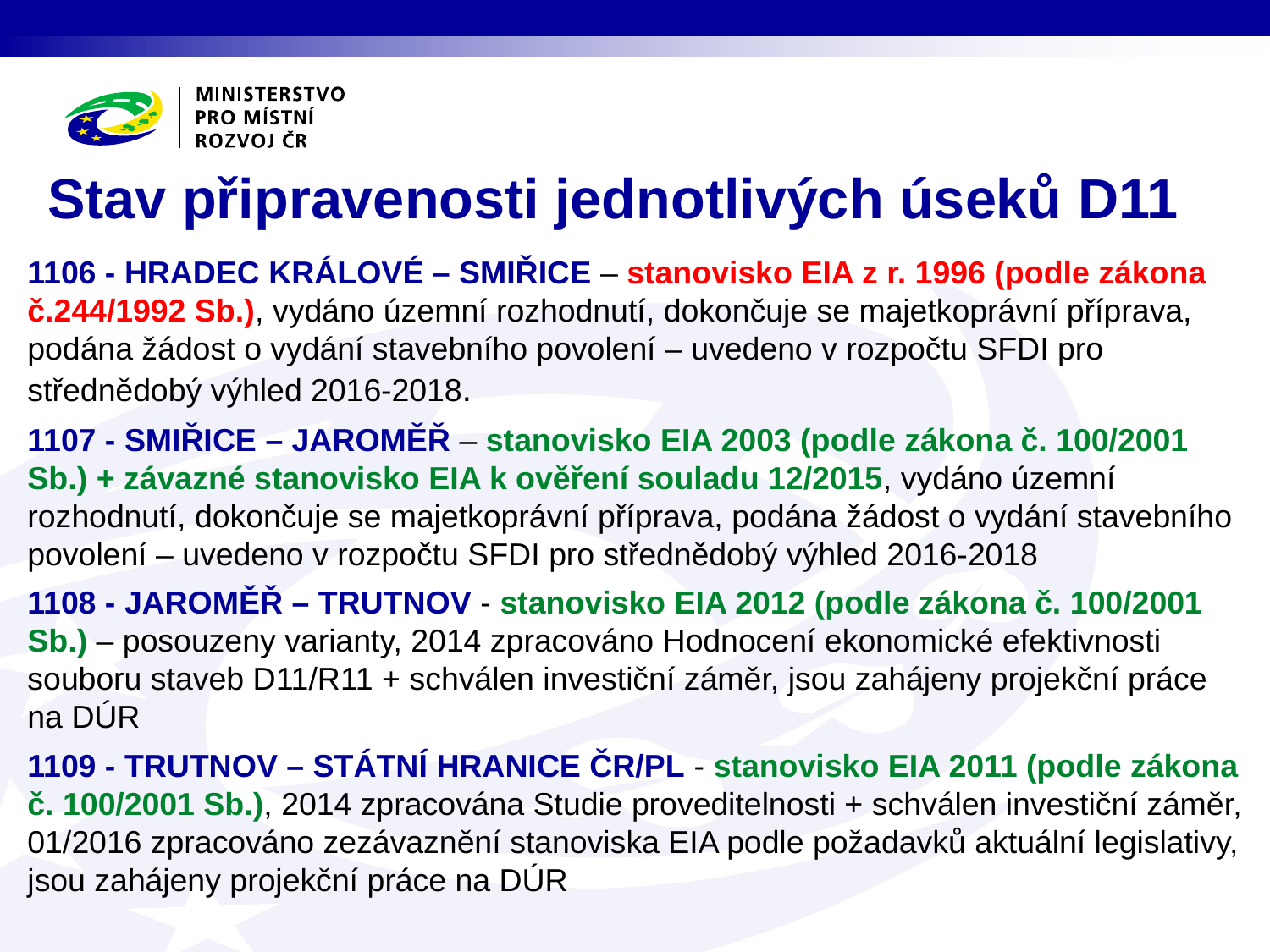

# Stav připravenosti jednotlivých úseků D11
1106 - HRADEC KRÁLOVÉ – SMIŘICE – stanovisko EIA z r. 1996 (podle zákona č.244/1992 Sb.), vydáno územní rozhodnutí, dokončuje se majetkoprávní příprava, podána žádost o vydání stavebního povolení – uvedeno v rozpočtu SFDI pro střednědobý výhled 2016-2018.
1107 - SMIŘICE – JAROMĚŘ – stanovisko EIA 2003 (podle zákona č. 100/2001 Sb.) + závazné stanovisko EIA k ověření souladu 12/2015, vydáno územní rozhodnutí, dokončuje se majetkoprávní příprava, podána žádost o vydání stavebního povolení – uvedeno v rozpočtu SFDI pro střednědobý výhled 2016-2018
1108 - JAROMĚŘ – TRUTNOV - stanovisko EIA 2012 (podle zákona č. 100/2001 Sb.) – posouzeny varianty, 2014 zpracováno Hodnocení ekonomické efektivnosti souboru staveb D11/R11 + schválen investiční záměr, jsou zahájeny projekční práce na DÚR
1109 - TRUTNOV – STÁTNÍ HRANICE ČR/PL - stanovisko EIA 2011 (podle zákona č. 100/2001 Sb.), 2014 zpracována Studie proveditelnosti + schválen investiční záměr, 01/2016 zpracováno zezávaznění stanoviska EIA podle požadavků aktuální legislativy, jsou zahájeny projekční práce na DÚR